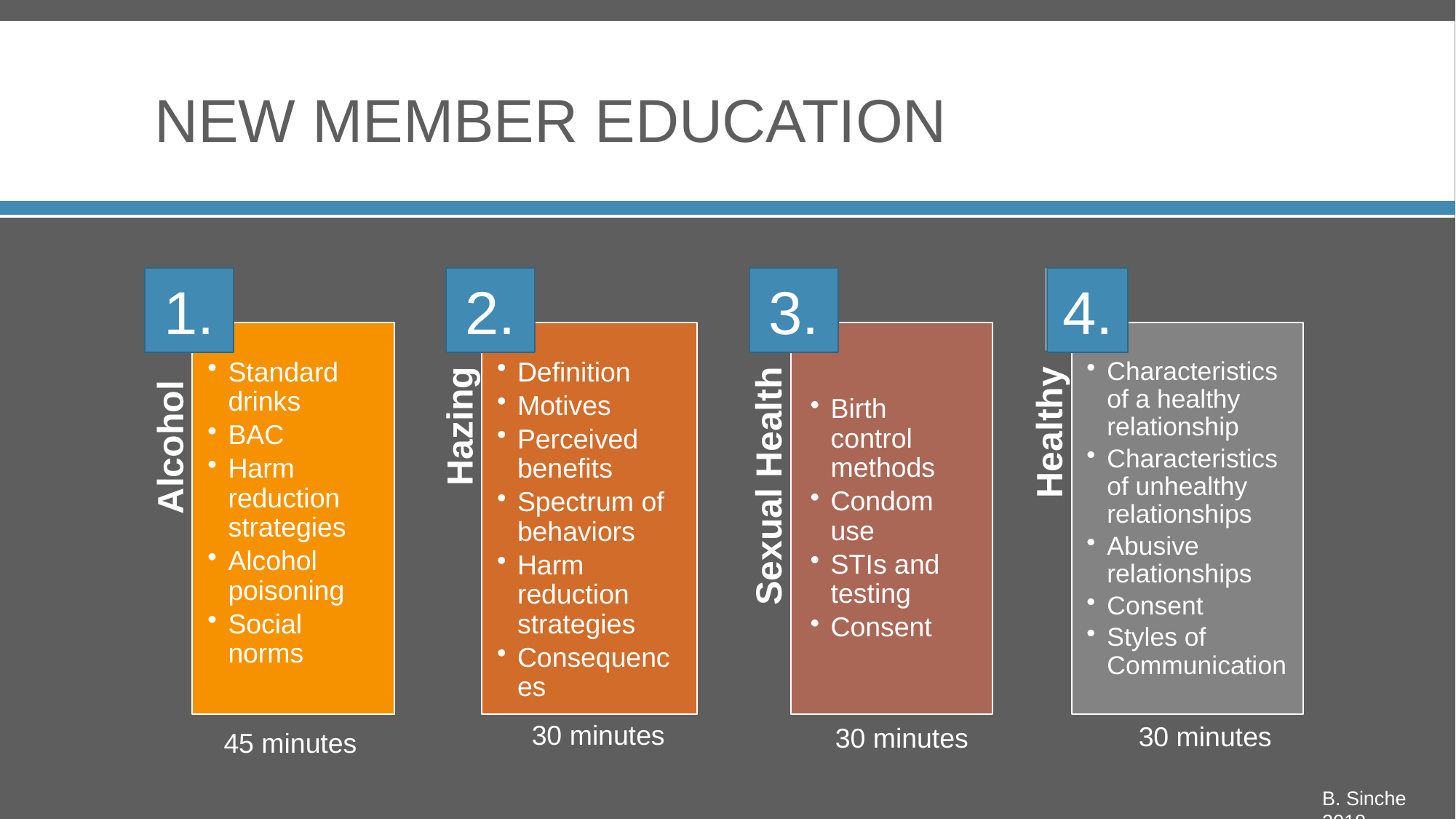

# New Member Education

Alcohol
Standard drinks
BAC
Harm reduction strategies
Alcohol poisoning
Social norms
Hazing
Definition
Motives
Perceived benefits
Spectrum of behaviors
Harm reduction strategies
Consequences
Sexual Health

Birth control methods
Condom use
STIs and testing
Consent

Healthy Relationships
Characteristics of a healthy relationship
Characteristics of unhealthy relationships
Abusive relationships
Consent
Styles of Communication
1.
2.
3.
4.
30 minutes
30 minutes
30 minutes
45 minutes
B. Sinche 2018